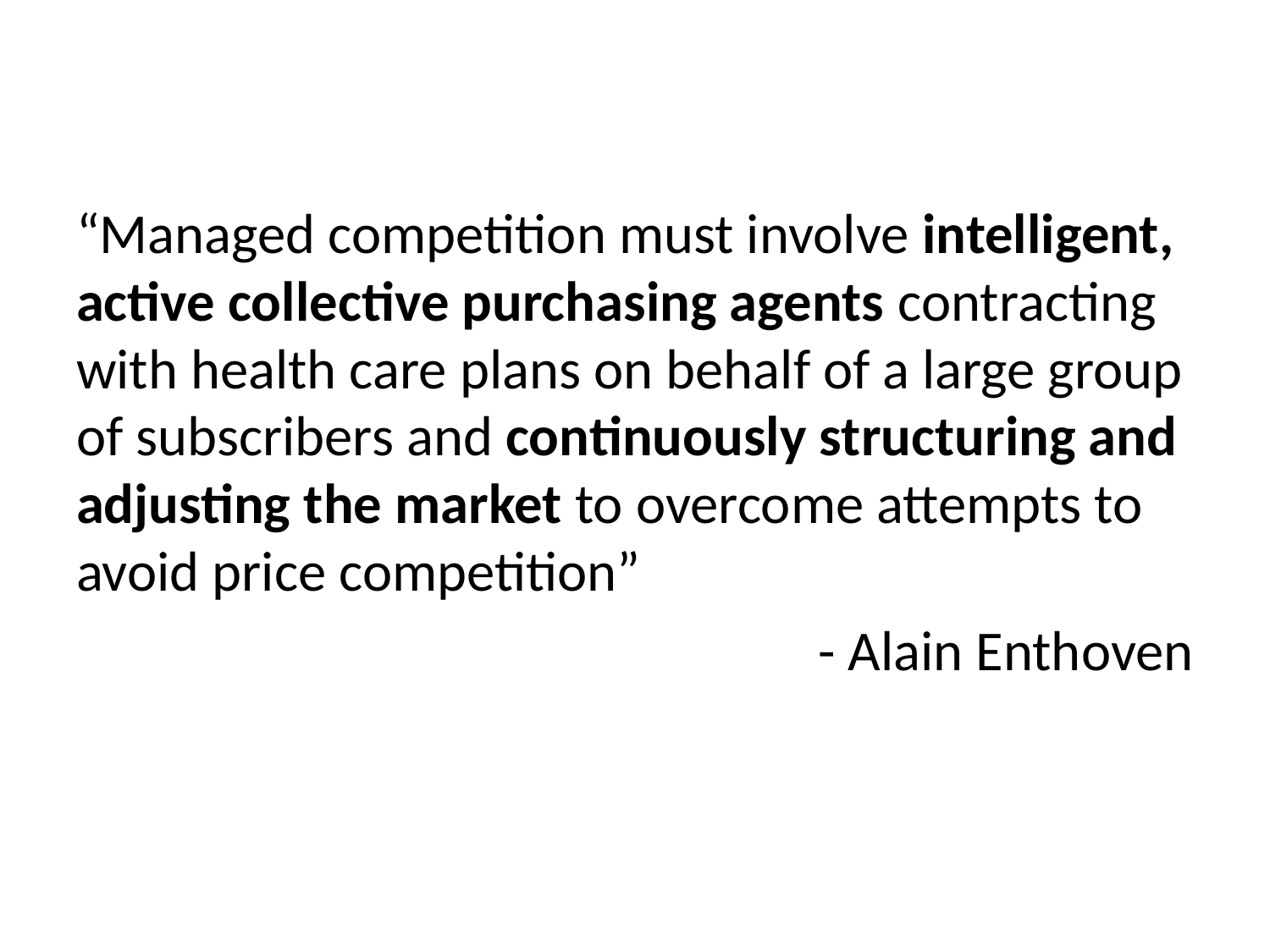

“Managed competition must involve intelligent, active collective purchasing agents contracting with health care plans on behalf of a large group of subscribers and continuously structuring and adjusting the market to overcome attempts to avoid price competition”
- Alain Enthoven